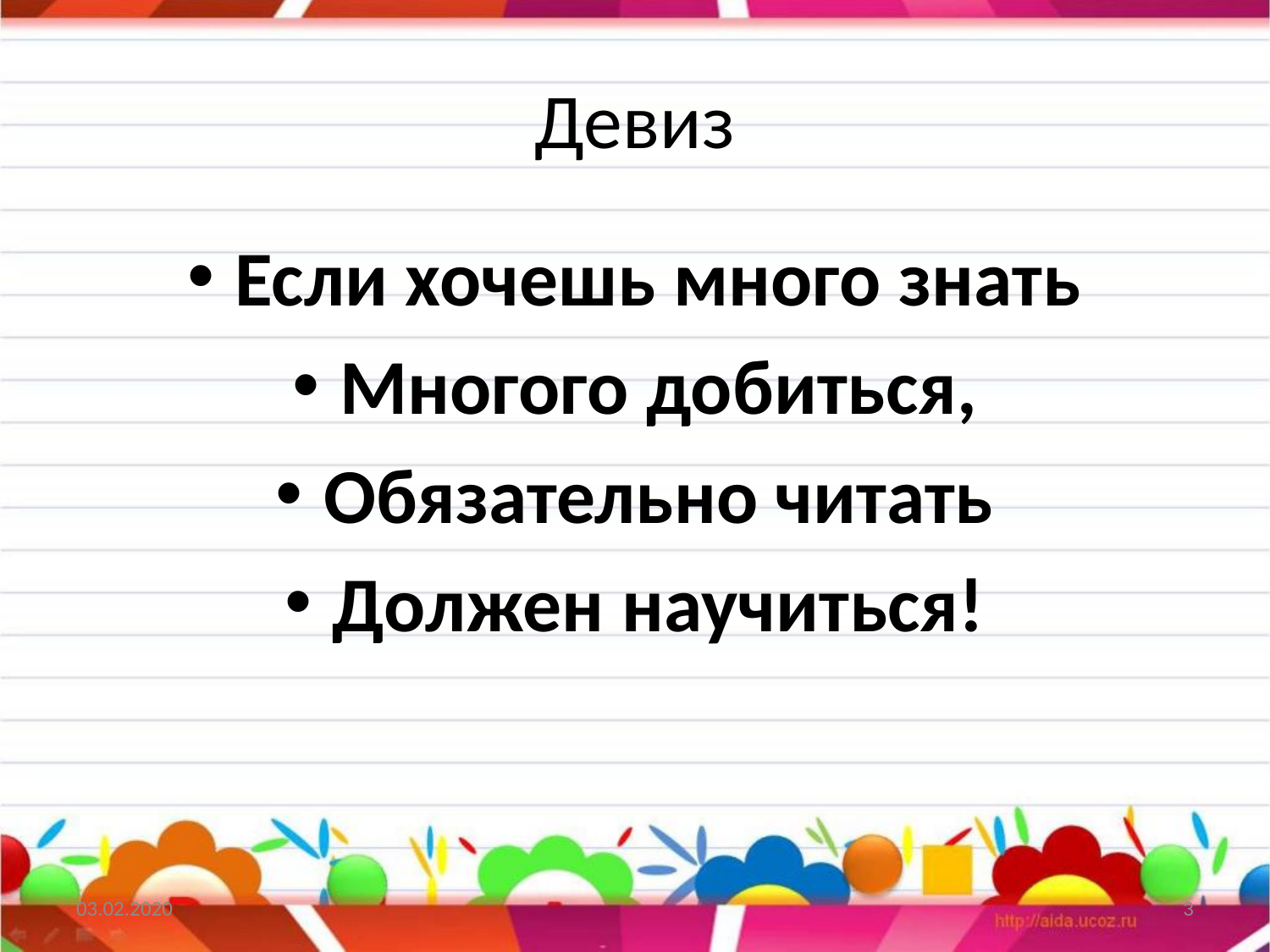

# Девиз
Если хочешь много знать
Многого добиться,
Обязательно читать
Должен научиться!
03.02.2020
3